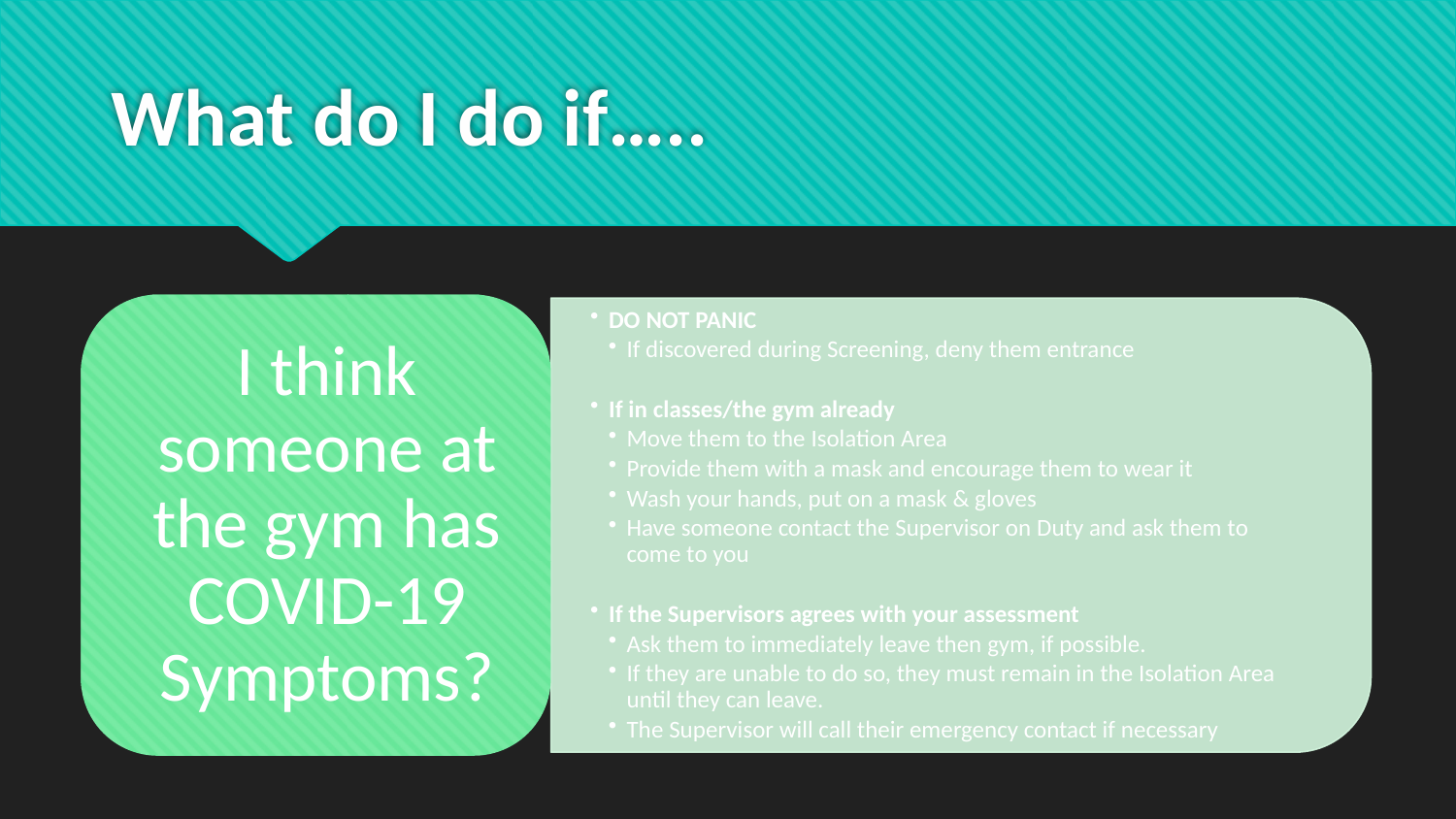

# What do I do if…..
DO NOT PANIC
If discovered during Screening, deny them entrance

If in classes/the gym already
Move them to the Isolation Area
Provide them with a mask and encourage them to wear it
Wash your hands, put on a mask & gloves
Have someone contact the Supervisor on Duty and ask them to come to you

If the Supervisors agrees with your assessment
Ask them to immediately leave then gym, if possible.
If they are unable to do so, they must remain in the Isolation Area until they can leave.
The Supervisor will call their emergency contact if necessary
I think someone at the gym has COVID-19 Symptoms?